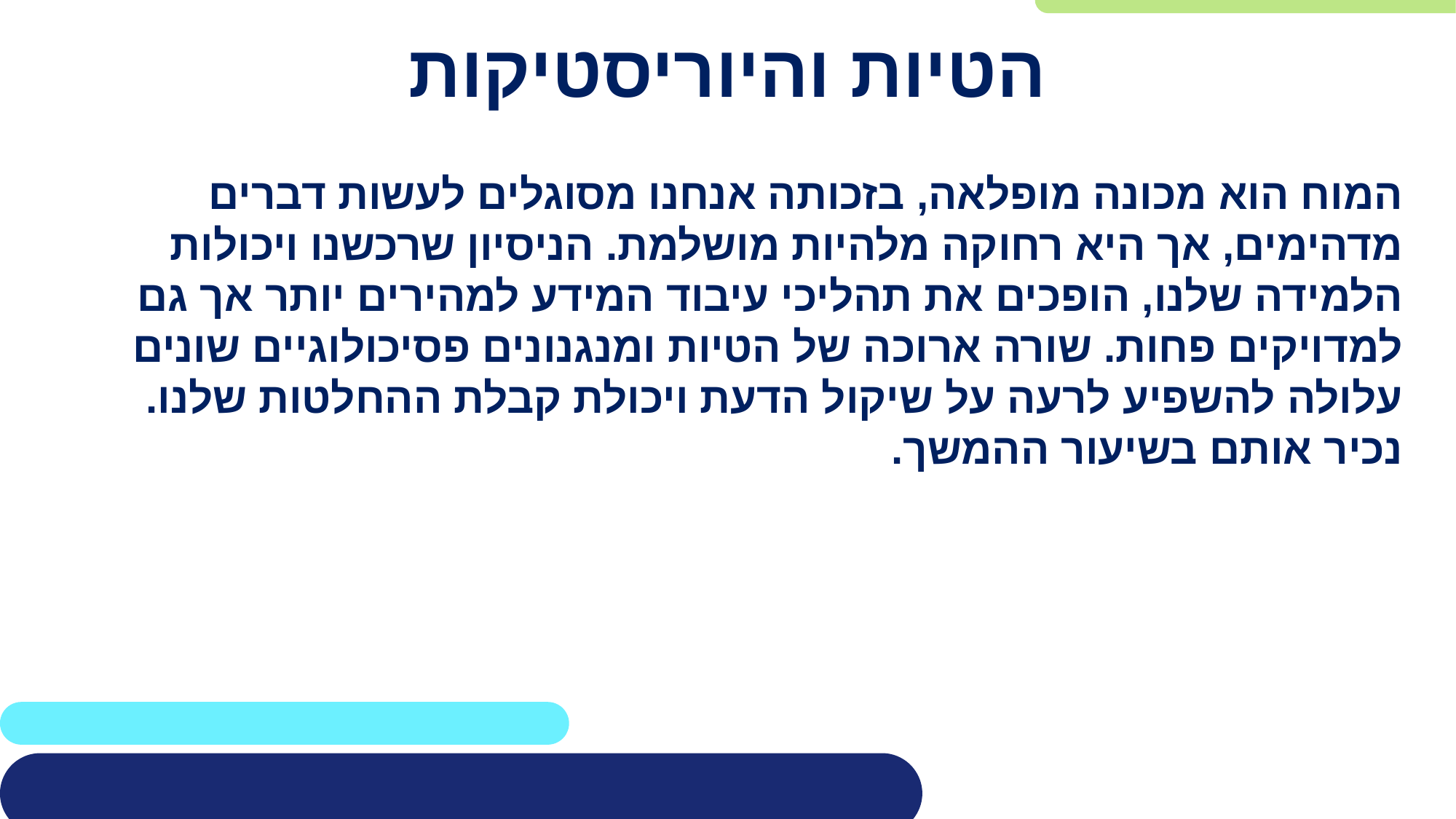

# הטיות והיוריסטיקות
המוח הוא מכונה מופלאה, בזכותה אנחנו מסוגלים לעשות דברים מדהימים, אך היא רחוקה מלהיות מושלמת. הניסיון שרכשנו ויכולות הלמידה שלנו, הופכים את תהליכי עיבוד המידע למהירים יותר אך גם למדויקים פחות. שורה ארוכה של הטיות ומנגנונים פסיכולוגיים שונים עלולה להשפיע לרעה על שיקול הדעת ויכולת קבלת ההחלטות שלנו. נכיר אותם בשיעור ההמשך.